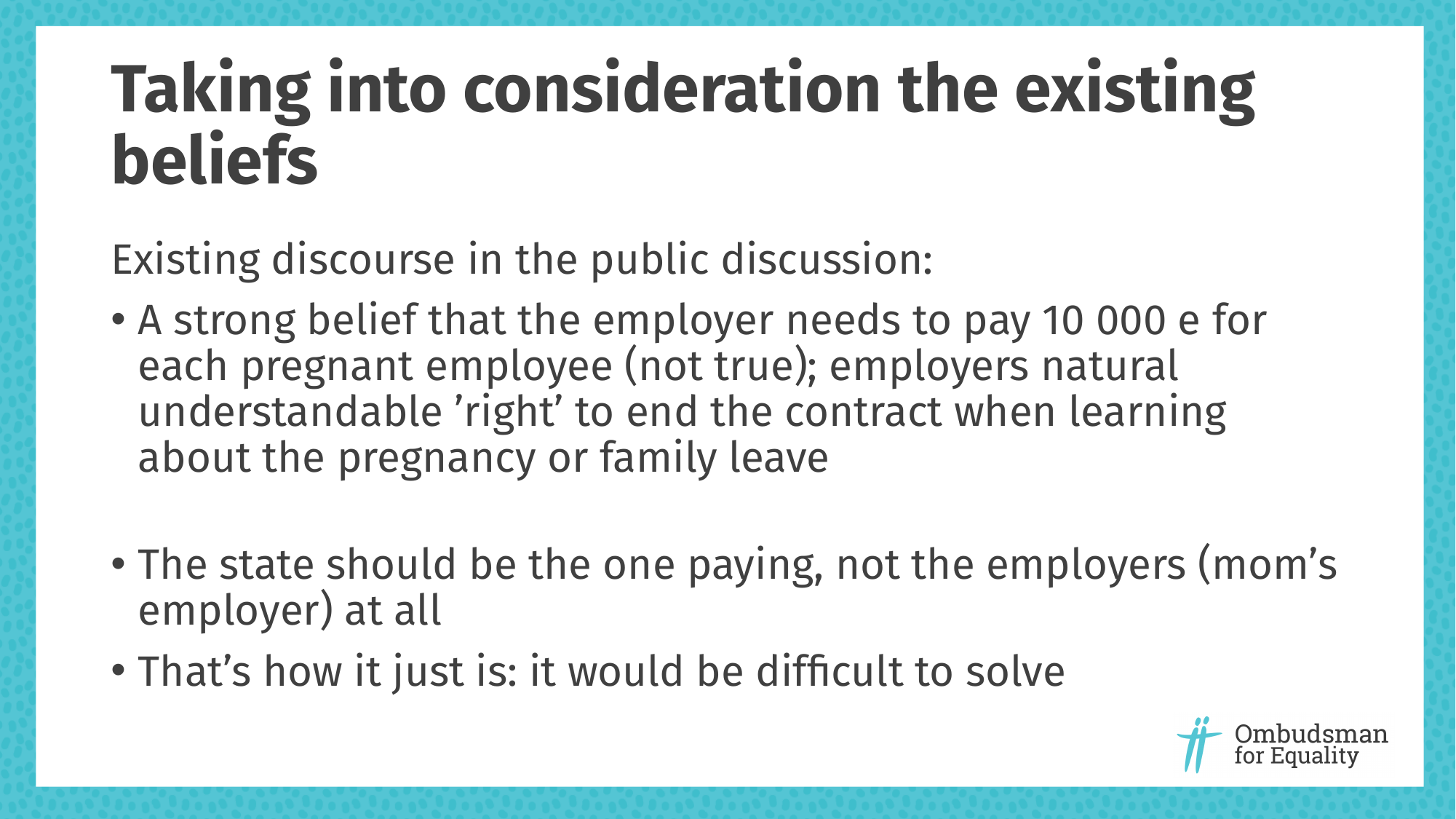

# Taking into consideration the existing beliefs
Existing discourse in the public discussion:
A strong belief that the employer needs to pay 10 000 e for each pregnant employee (not true); employers natural understandable ’right’ to end the contract when learning about the pregnancy or family leave
The state should be the one paying, not the employers (mom’s employer) at all
That’s how it just is: it would be difficult to solve